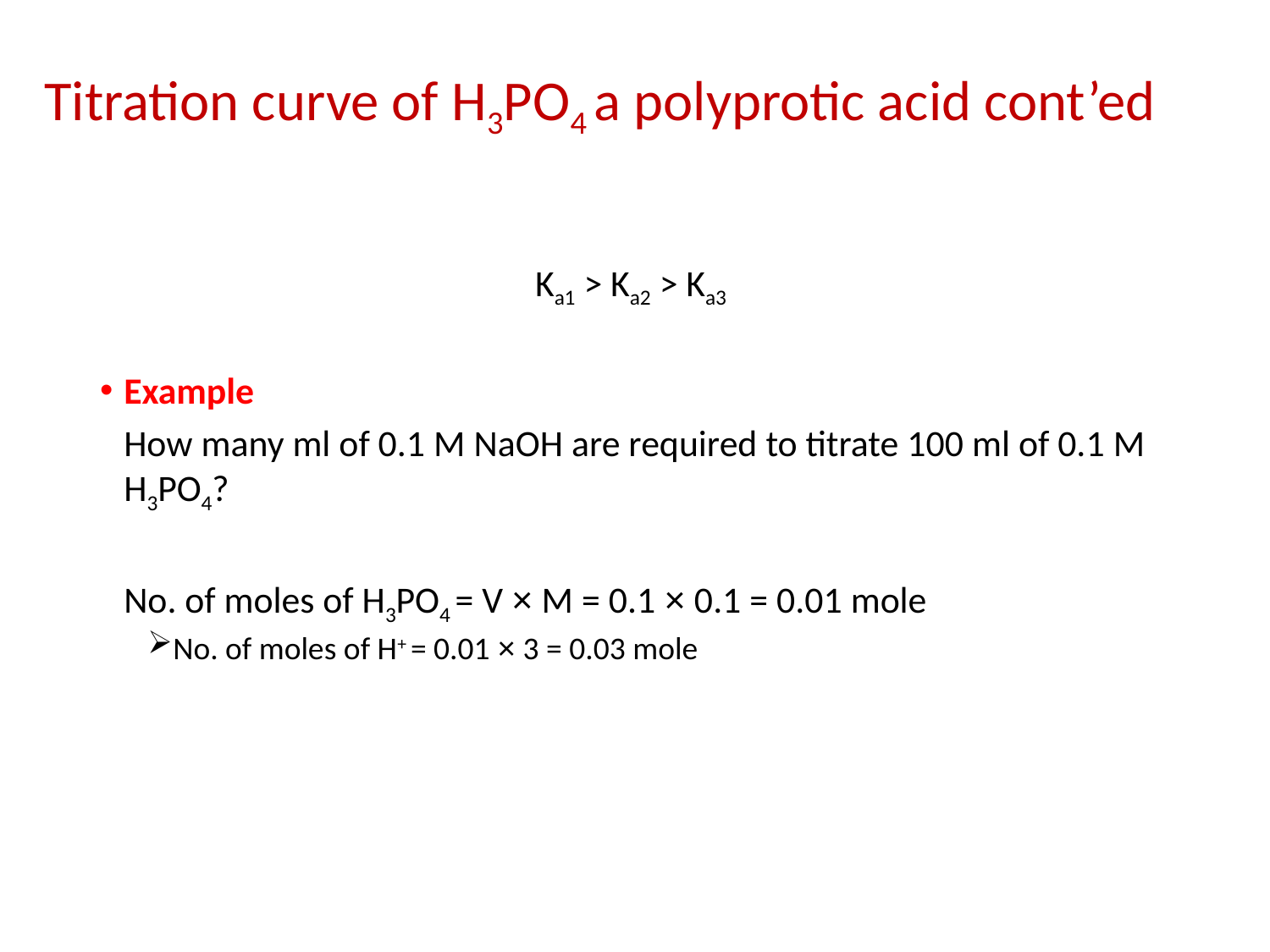

Titration curve of H3PO4 a polyprotic acid cont’ed
Ka1 > Ka2 > Ka3

Example
	How many ml of 0.1 M NaOH are required to titrate 100 ml of 0.1 M H3PO4?

	No. of moles of H3PO4 = V × M = 0.1 × 0.1 = 0.01 mole
No. of moles of H+ = 0.01 × 3 = 0.03 mole